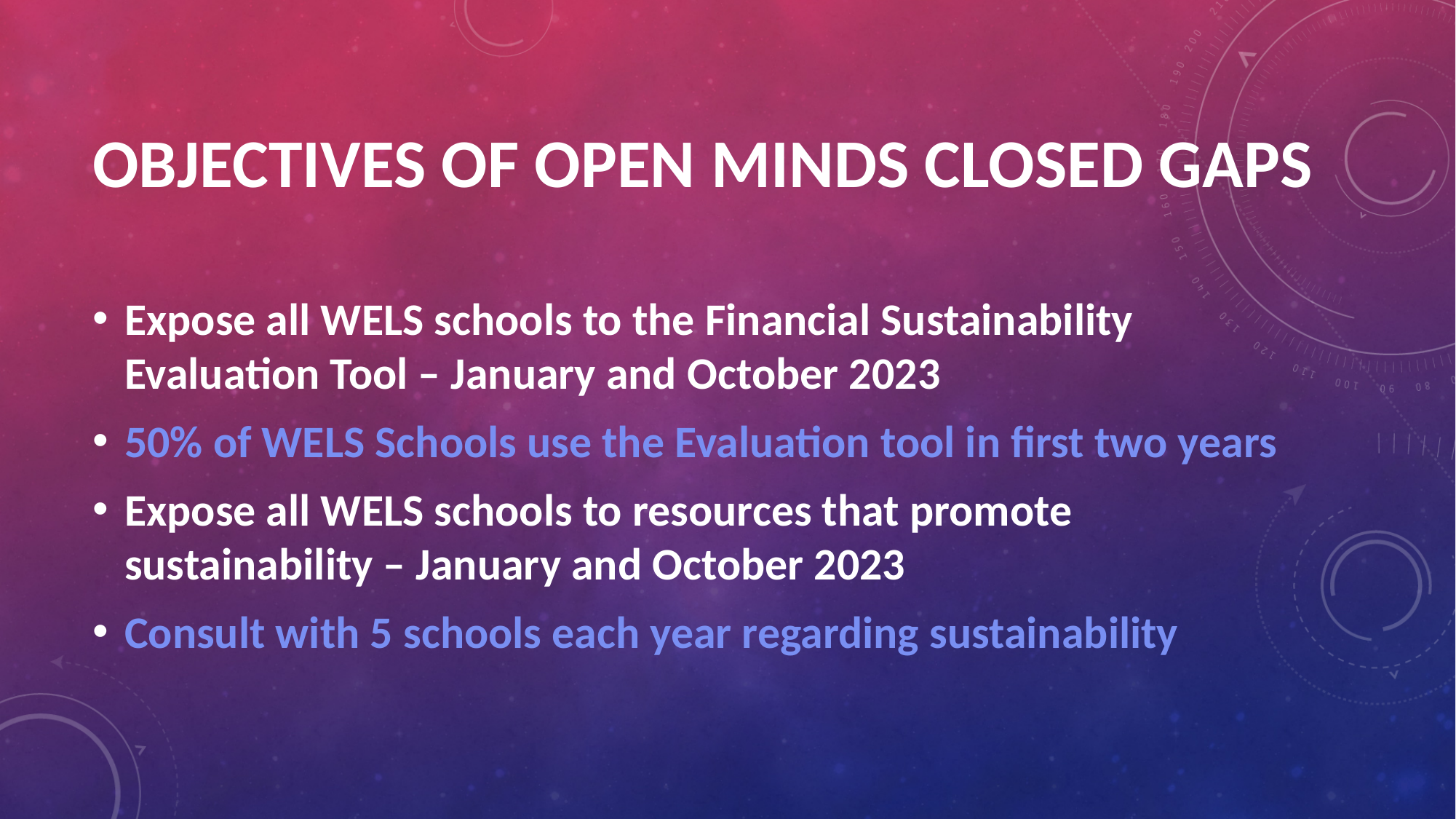

# OBJECTIVES OF OPEN MINDS CLOSED GAPS
Expose all WELS schools to the Financial Sustainability Evaluation Tool – January and October 2023
50% of WELS Schools use the Evaluation tool in first two years
Expose all WELS schools to resources that promote sustainability – January and October 2023
Consult with 5 schools each year regarding sustainability